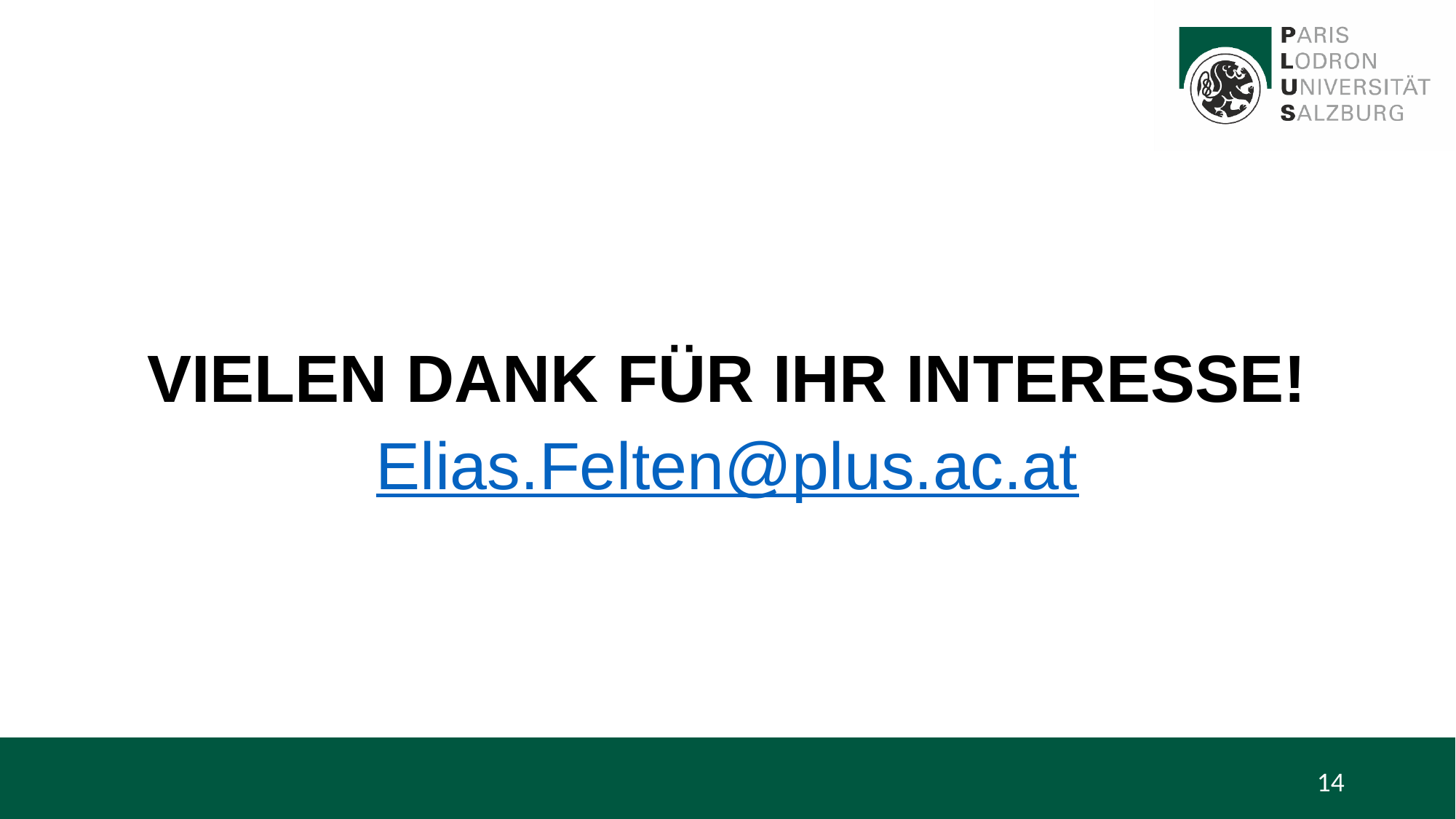

VIELEN DANK FÜR IHR INTERESSE!
Elias.Felten@plus.ac.at

14